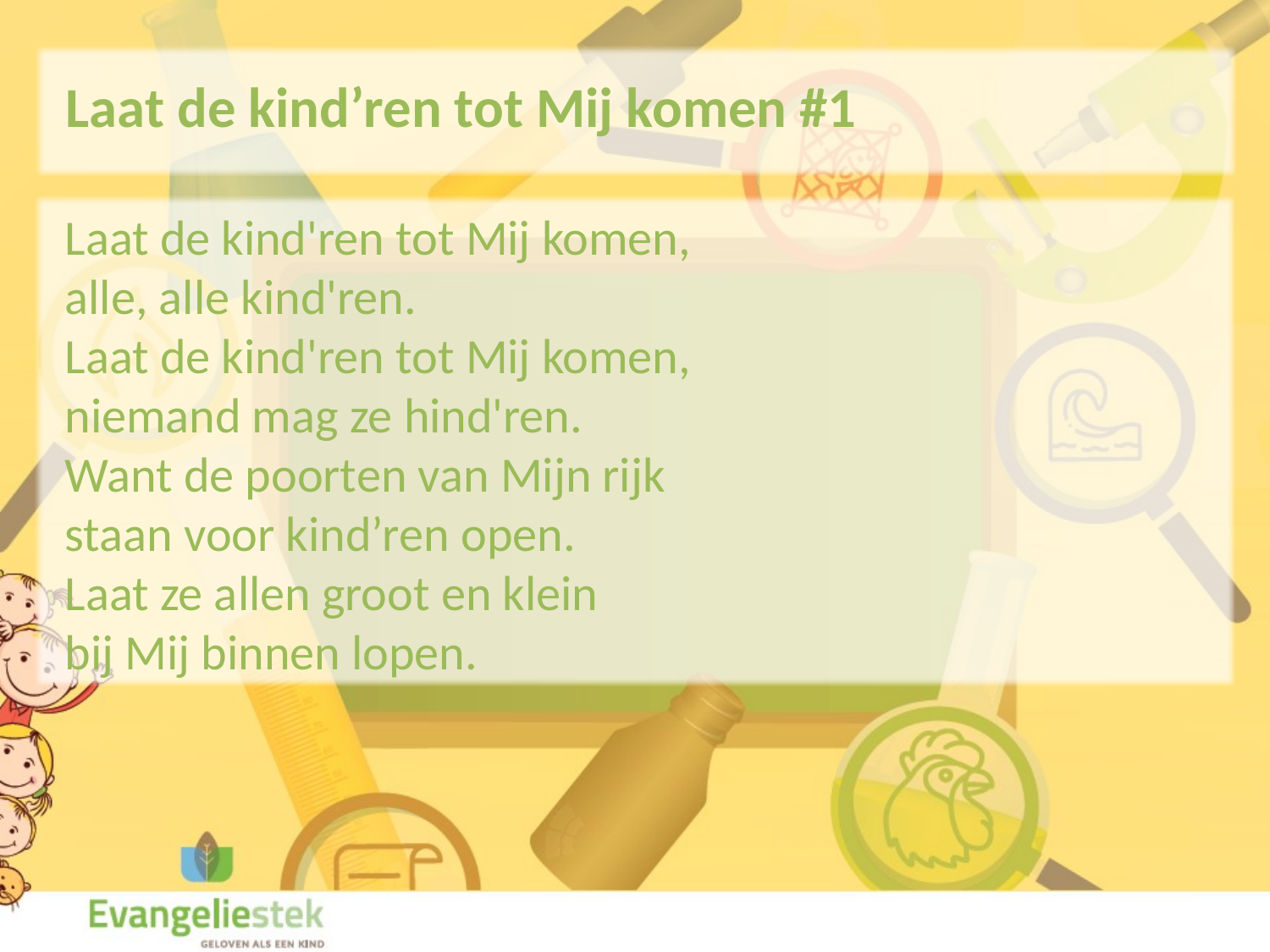

Laat de kind’ren tot Mij komen #1
Laat de kind'ren tot Mij komen,
alle, alle kind'ren.
Laat de kind'ren tot Mij komen,
niemand mag ze hind'ren.
Want de poorten van Mijn rijk
staan voor kind’ren open.
Laat ze allen groot en klein
bij Mij binnen lopen.